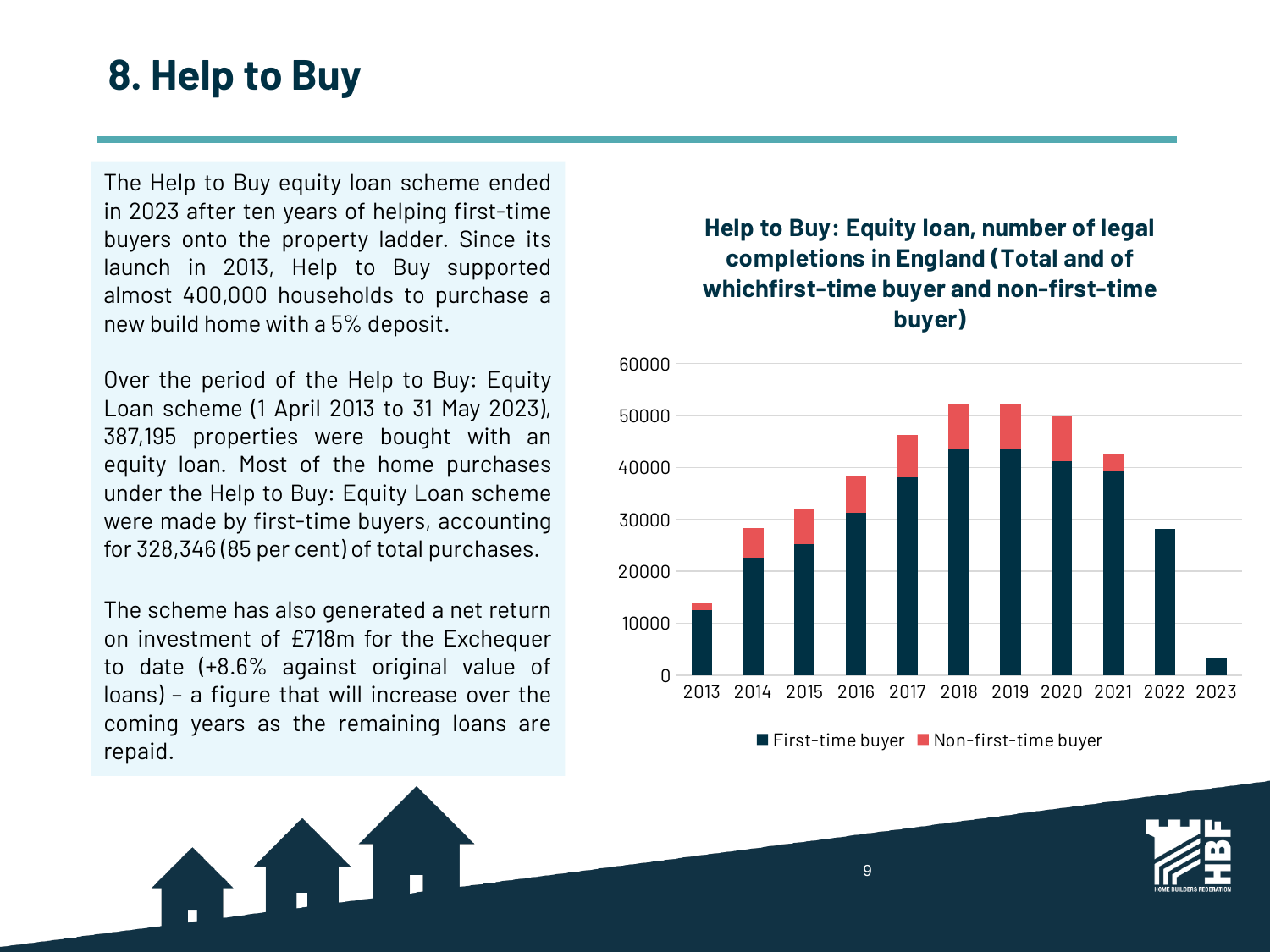

# 8. Help to Buy
The Help to Buy equity loan scheme ended in 2023 after ten years of helping first-time buyers onto the property ladder. Since its launch in 2013, Help to Buy supported almost 400,000 households to purchase a new build home with a 5% deposit.

Over the period of the Help to Buy: Equity Loan scheme (1 April 2013 to 31 May 2023), 387,195 properties were bought with an equity loan. Most of the home purchases under the Help to Buy: Equity Loan scheme were made by first-time buyers, accounting for 328,346 (85 per cent) of total purchases.

The scheme has also generated a net return on investment of £718m for the Exchequer to date (+8.6% against original value of loans) – a figure that will increase over the coming years as the remaining loans are repaid.

### Chart: Help to Buy: Equity loan, number of legal completions in England (Total and of whichfirst-time buyer and non-first-time buyer)

| Category |  |  |
|---|---|---|
| 2013 | 12467.0 | 1556.0 |
| 2014 | 22619.0 | 5758.0 |
| 2015 | 25277.0 | 6568.0 |
| 2016 | 31159.0 | 7252.0 |
| 2017 | 38103.0 | 8192.0 |
| 2018 | 43437.0 | 8695.0 |
| 2019 | 43385.0 | 8861.0 |
| 2020 | 41191.0 | 8648.0 |
| 2021 | 39199.0 | 3319.0 |
| 2022 | 28203.0 | 0.0 |
| 2023 | 3306.0 | 0.0 |